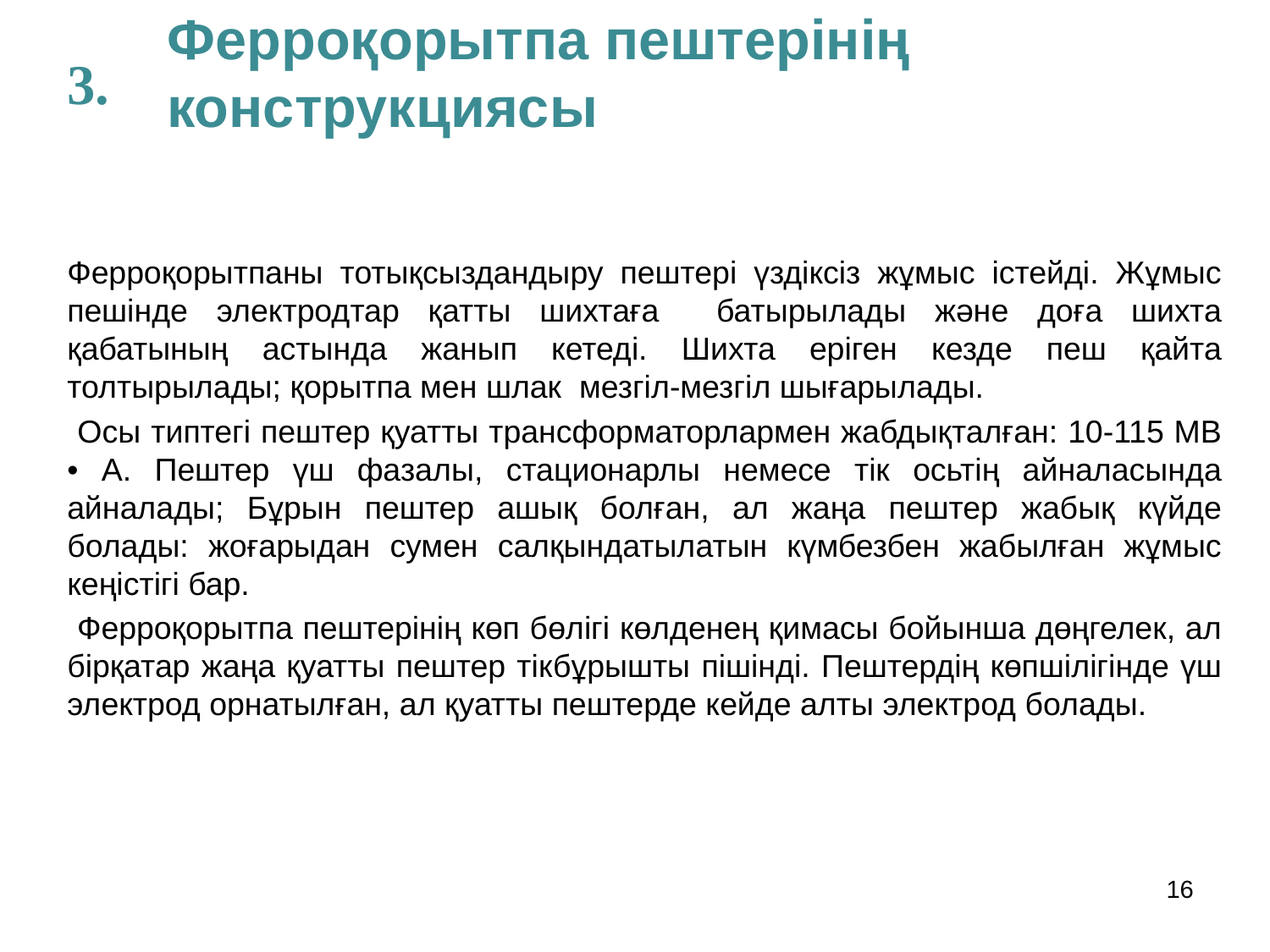

Ферроқорытпа пештерінің конструкциясы
3.
Ферроқорытпаны тотықсыздандыру пештері үздіксіз жұмыс істейді. Жұмыс пешінде электродтар қатты шихтаға  батырылады және доға шихта қабатының астында жанып кетеді. Шихта еріген кезде пеш қайта толтырылады; қорытпа мен шлак  мезгіл-мезгіл шығарылады.
 Осы типтегі пештер қуатты трансформаторлармен жабдықталған: 10-115 МВ • А. Пештер үш фазалы, стационарлы немесе тік осьтің айналасында айналады; Бұрын пештер ашық болған, ал жаңа пештер жабық күйде болады: жоғарыдан сумен салқындатылатын күмбезбен жабылған жұмыс кеңістігі бар.
 Ферроқорытпа пештерінің көп бөлігі көлденең қимасы бойынша дөңгелек, ал бірқатар жаңа қуатты пештер тікбұрышты пішінді. Пештердің көпшілігінде үш электрод орнатылған, ал қуатты пештерде кейде алты электрод болады.
16